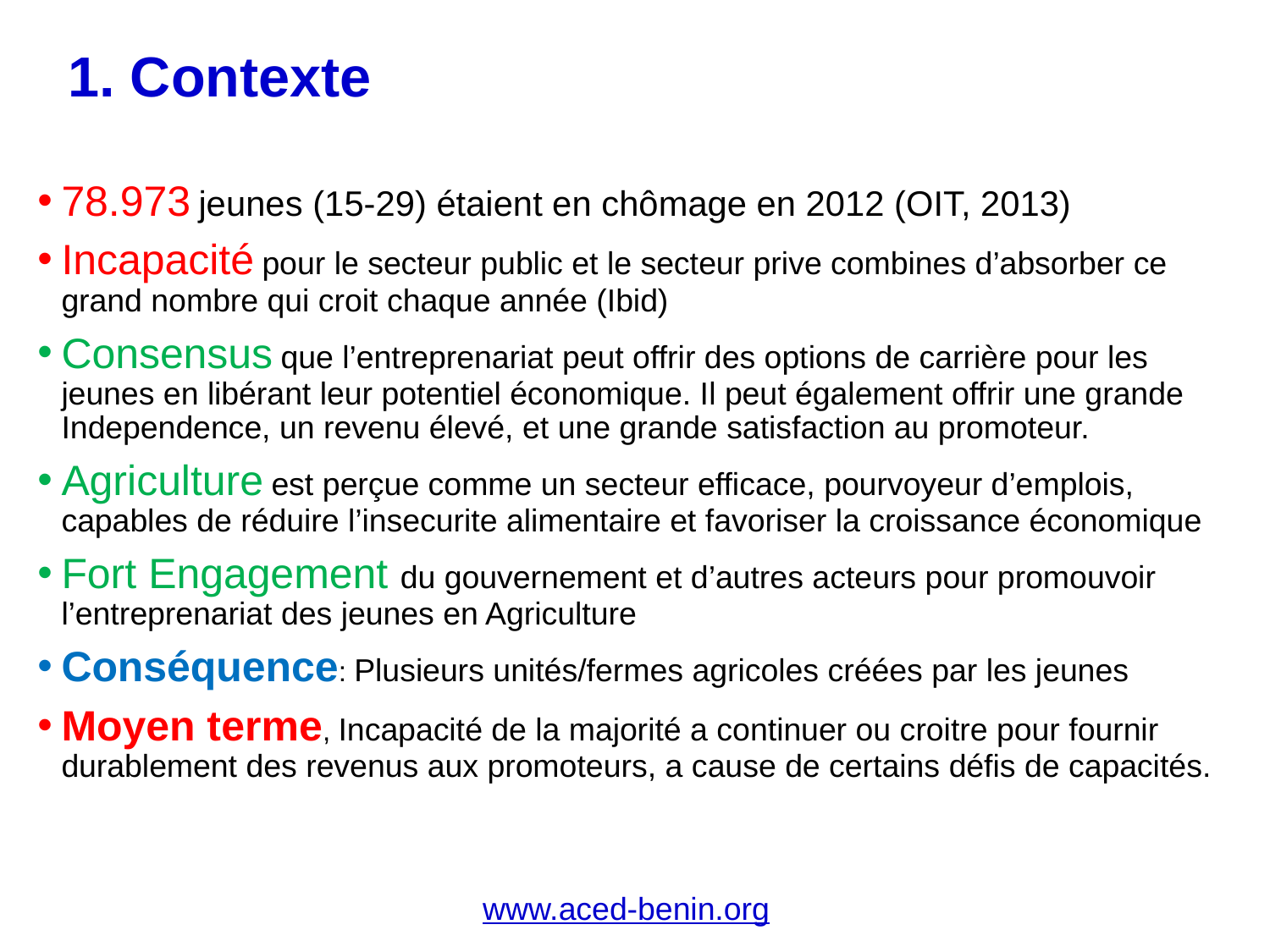

# 1. Contexte

78.973 jeunes (15-29) étaient en chômage en 2012 (OIT, 2013)
Incapacité pour le secteur public et le secteur prive combines d’absorber ce grand nombre qui croit chaque année (Ibid)
Consensus que l’entreprenariat peut offrir des options de carrière pour les jeunes en libérant leur potentiel économique. Il peut également offrir une grande Independence, un revenu élevé, et une grande satisfaction au promoteur.
Agriculture est perçue comme un secteur efficace, pourvoyeur d’emplois, capables de réduire l’insecurite alimentaire et favoriser la croissance économique
Fort Engagement du gouvernement et d’autres acteurs pour promouvoir l’entreprenariat des jeunes en Agriculture
Conséquence: Plusieurs unités/fermes agricoles créées par les jeunes
Moyen terme, Incapacité de la majorité a continuer ou croitre pour fournir durablement des revenus aux promoteurs, a cause de certains défis de capacités.

www.aced-benin.org